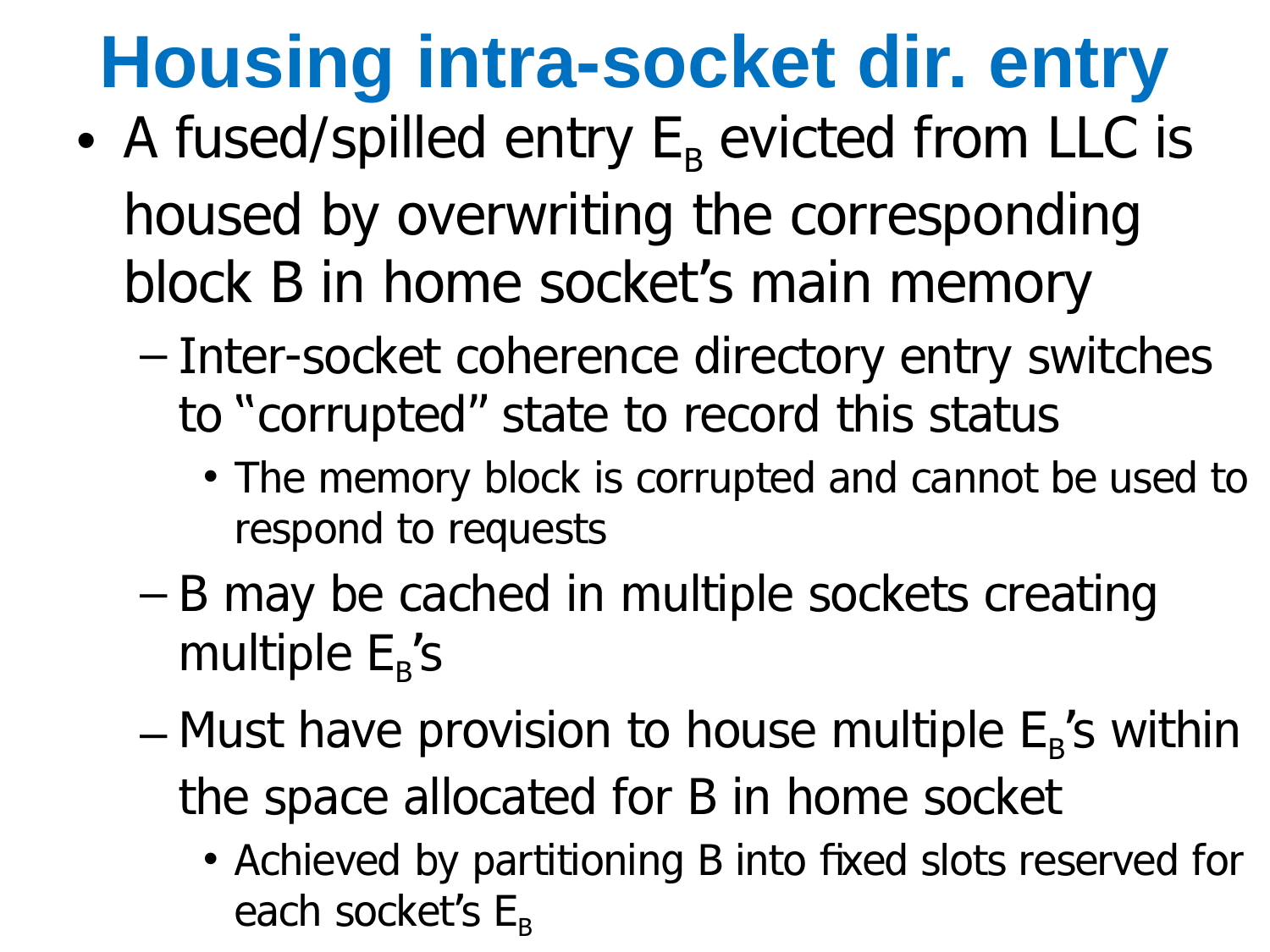

# Housing intra-socket dir. entry
A fused/spilled entry EB evicted from LLC is housed by overwriting the corresponding block B in home socket’s main memory
Inter-socket coherence directory entry switches to “corrupted” state to record this status
The memory block is corrupted and cannot be used to respond to requests
B may be cached in multiple sockets creating multiple EB’s
Must have provision to house multiple EB’s within the space allocated for B in home socket
Achieved by partitioning B into fixed slots reserved for each socket’s EB